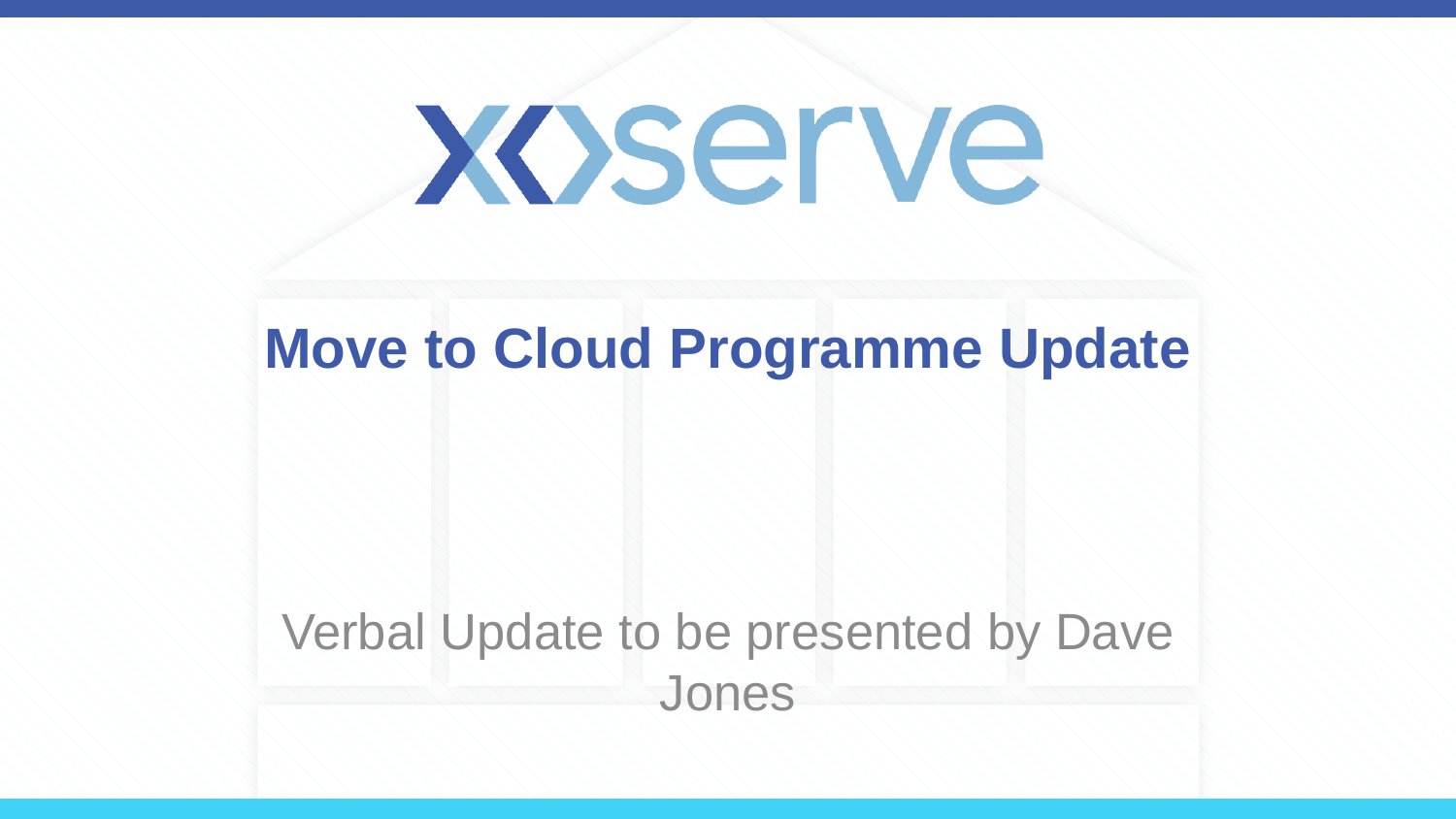

# Move to Cloud Programme Update

Verbal Update to be presented by Dave Jones